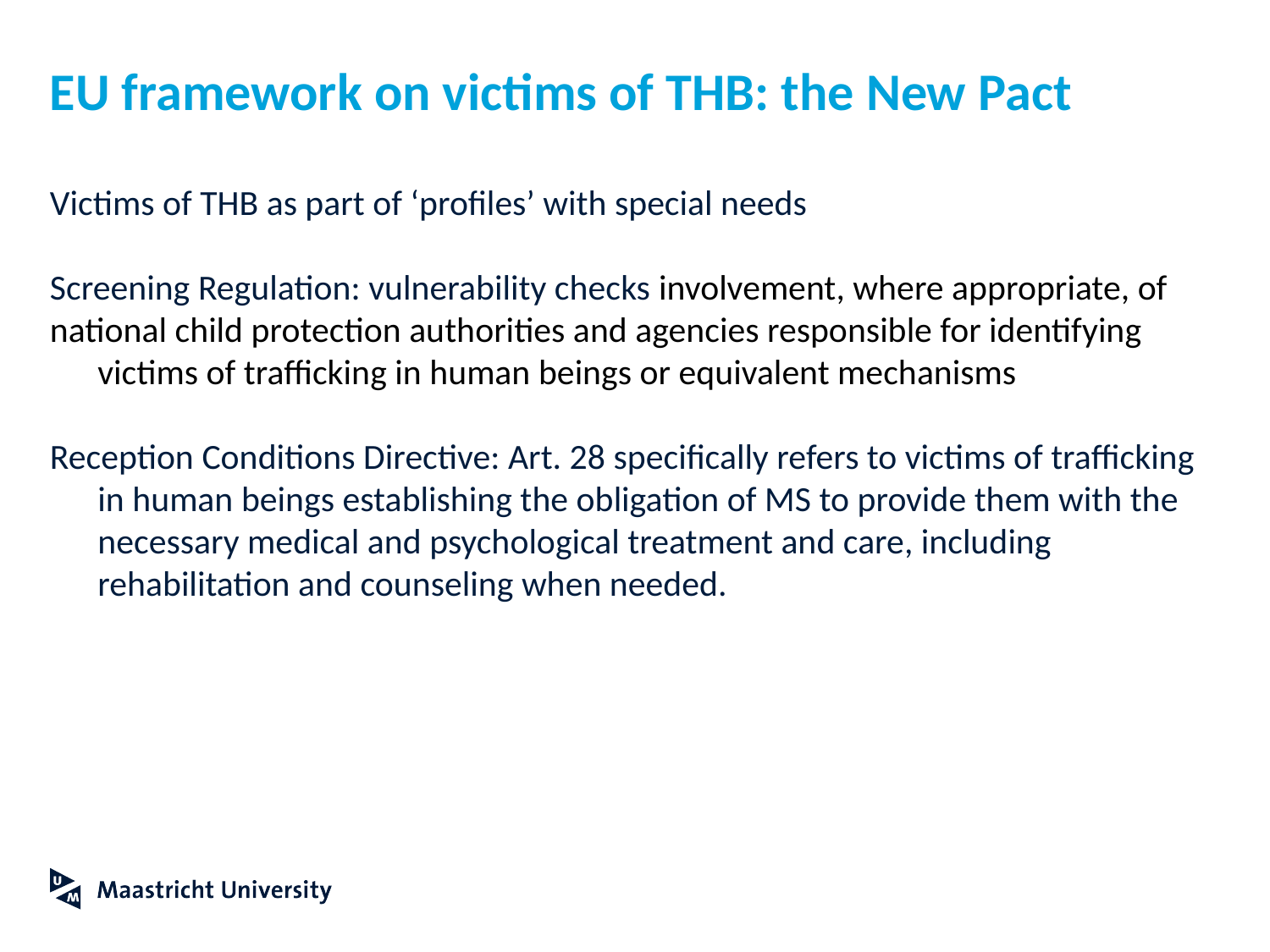

# EU framework on victims of THB: the New Pact
Victims of THB as part of ‘profiles’ with special needs

Screening Regulation: vulnerability checks involvement, where appropriate, of
national child protection authorities and agencies responsible for identifying victims of trafficking in human beings or equivalent mechanisms

Reception Conditions Directive: Art. 28 specifically refers to victims of trafficking in human beings establishing the obligation of MS to provide them with the necessary medical and psychological treatment and care, including rehabilitation and counseling when needed.